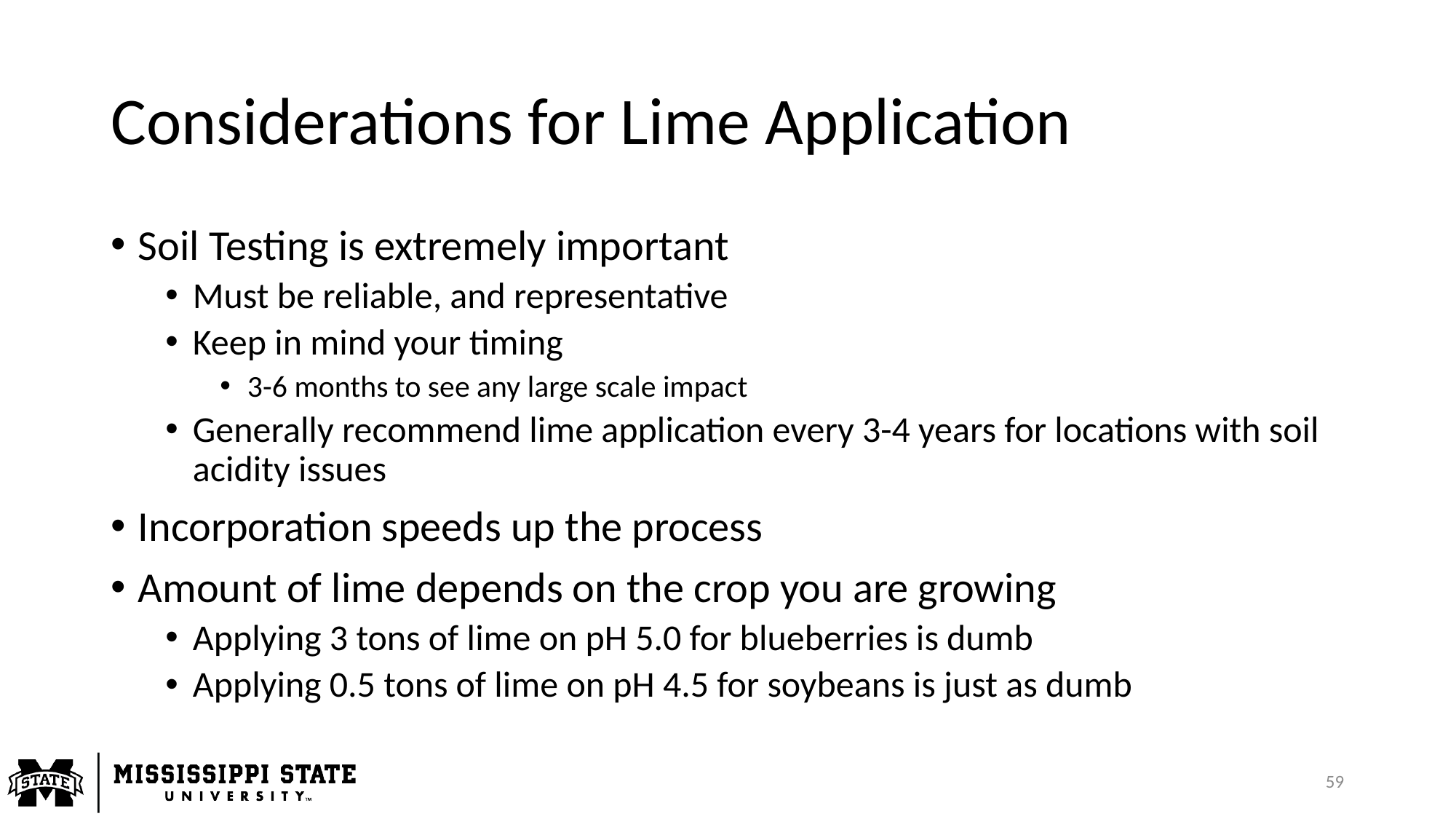

# Considerations for Lime Application
Soil Testing is extremely important
Must be reliable, and representative
Keep in mind your timing
3-6 months to see any large scale impact
Generally recommend lime application every 3-4 years for locations with soil acidity issues
Incorporation speeds up the process
Amount of lime depends on the crop you are growing
Applying 3 tons of lime on pH 5.0 for blueberries is dumb
Applying 0.5 tons of lime on pH 4.5 for soybeans is just as dumb

59